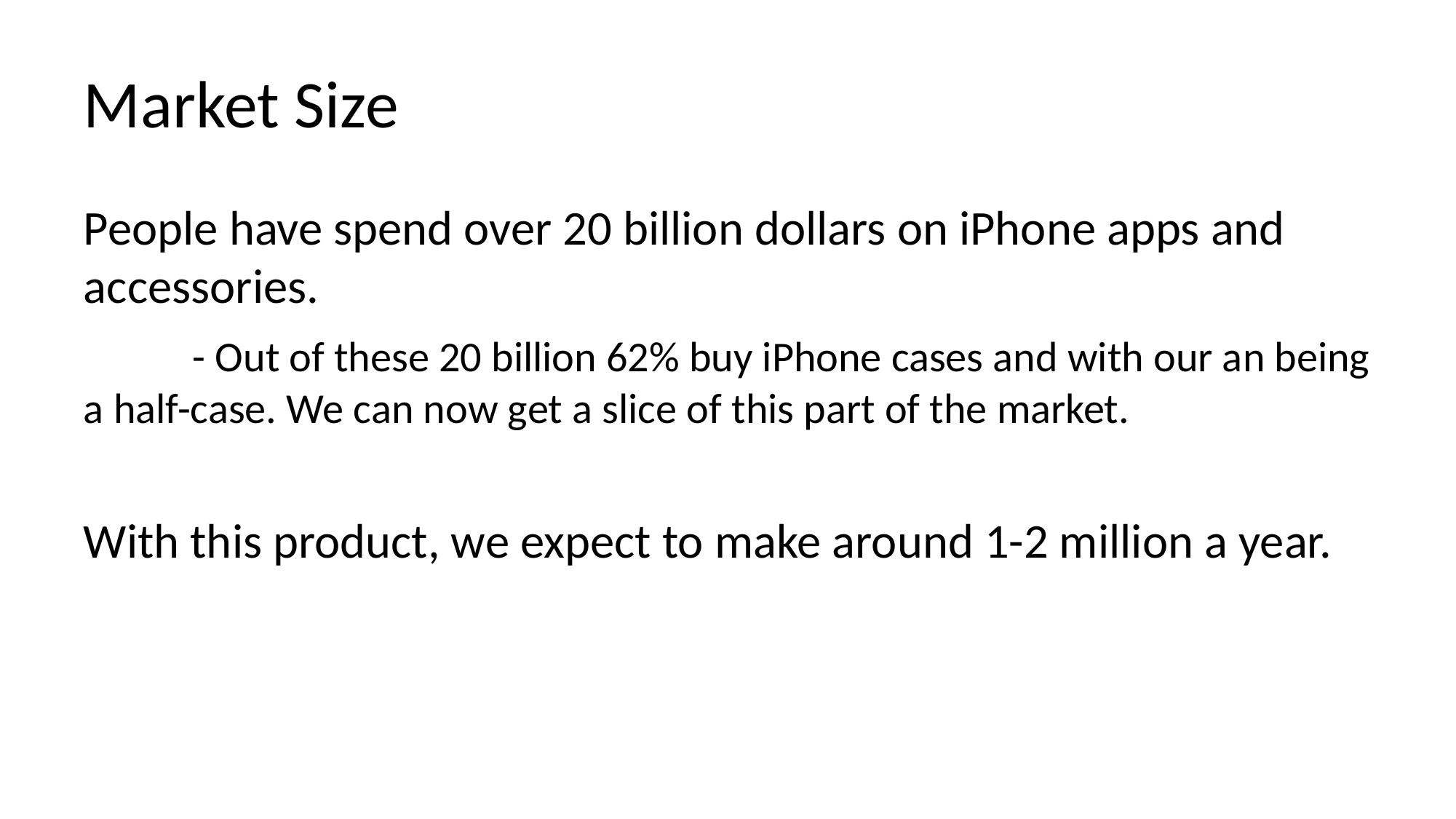

# Market Size
People have spend over 20 billion dollars on iPhone apps and accessories.
	- Out of these 20 billion 62% buy iPhone cases and with our an being a half-case. We can now get a slice of this part of the market.

With this product, we expect to make around 1-2 million a year.